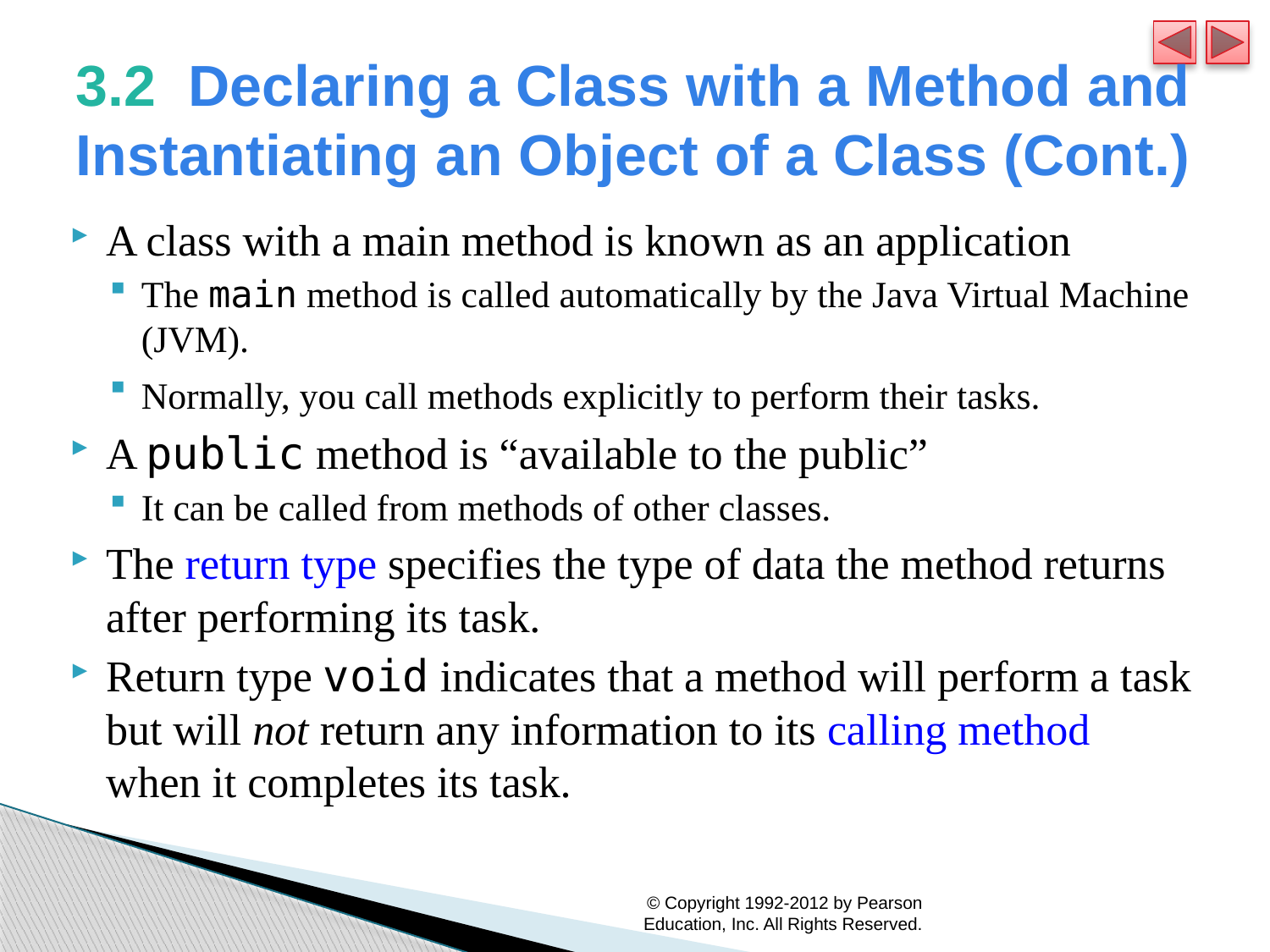

# 3.2  Declaring a Class with a Method and Instantiating an Object of a Class (Cont.)
A class with a main method is known as an application
The main method is called automatically by the Java Virtual Machine (JVM).
Normally, you call methods explicitly to perform their tasks.
A public method is “available to the public”
It can be called from methods of other classes.
The return type specifies the type of data the method returns after performing its task.
Return type void indicates that a method will perform a task but will not return any information to its calling method when it completes its task.
© Copyright 1992-2012 by Pearson Education, Inc. All Rights Reserved.